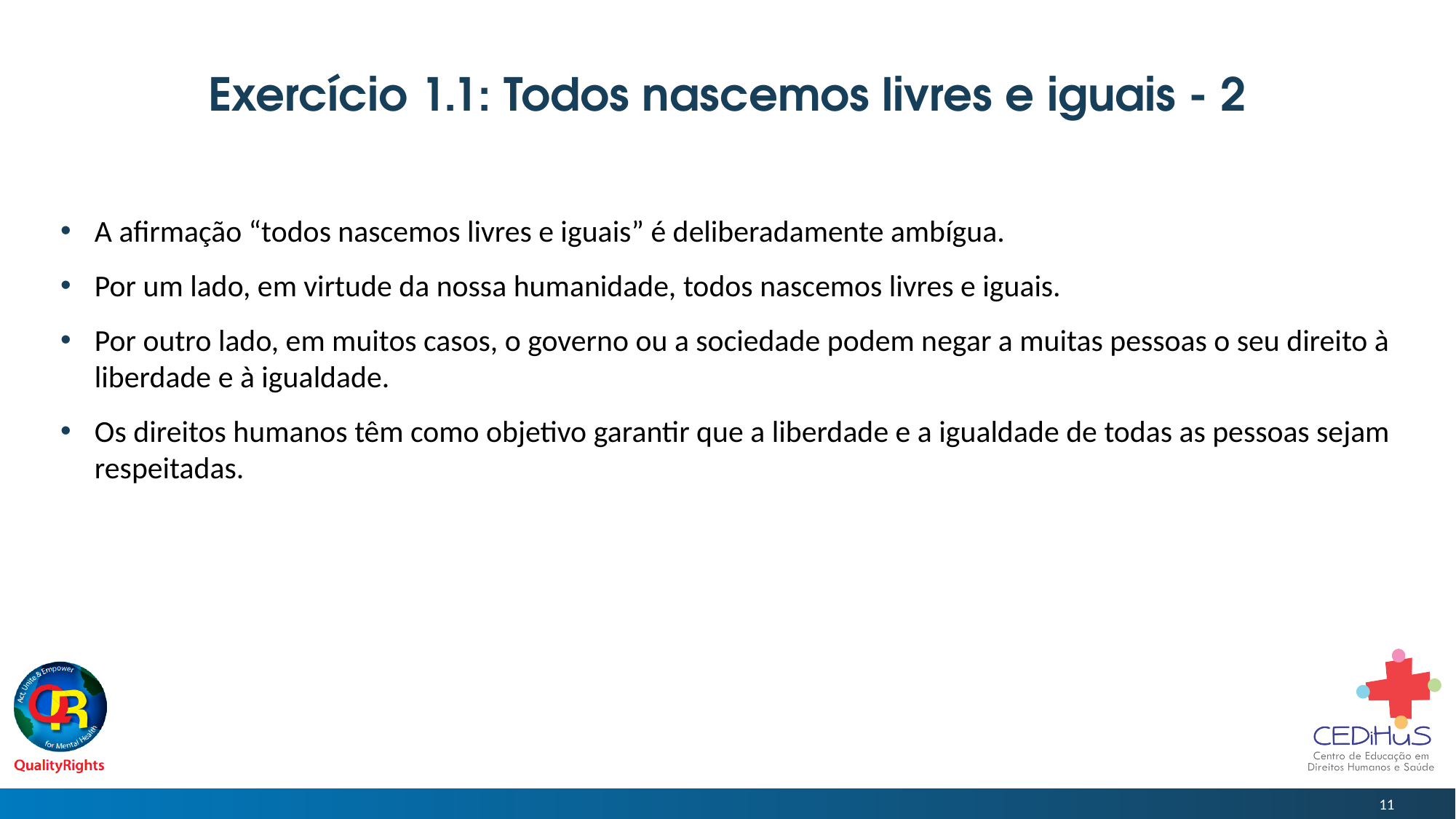

# Exercício 1.1: Todos nascemos livres e iguais - 2
A afirmação “todos nascemos livres e iguais” é deliberadamente ambígua.
Por um lado, em virtude da nossa humanidade, todos nascemos livres e iguais.
Por outro lado, em muitos casos, o governo ou a sociedade podem negar a muitas pessoas o seu direito à liberdade e à igualdade.
Os direitos humanos têm como objetivo garantir que a liberdade e a igualdade de todas as pessoas sejam respeitadas.

11